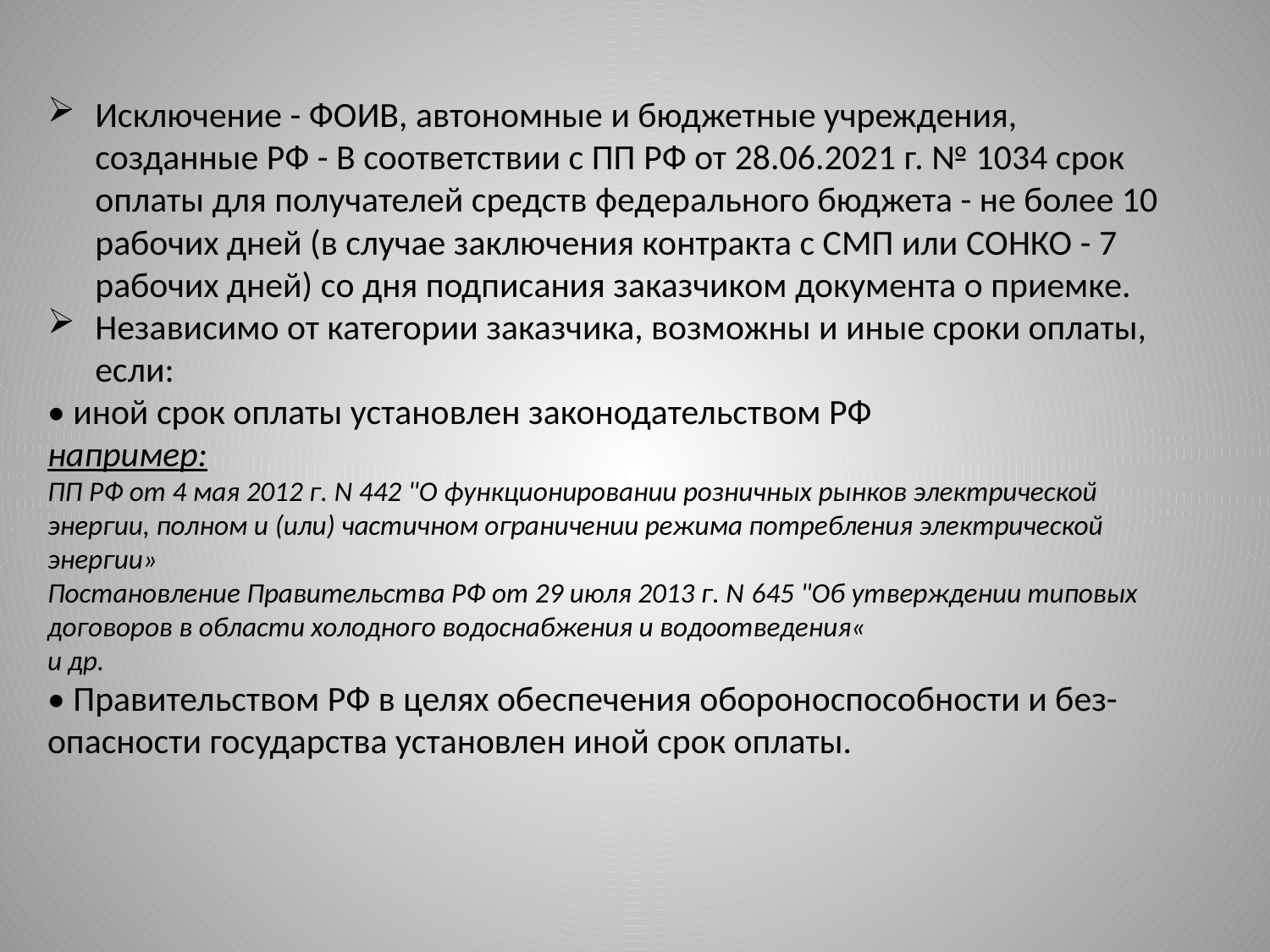

Исключение - ФОИВ, автономные и бюджетные учреждения, созданные РФ - В соответствии с ПП РФ от 28.06.2021 г. № 1034 срок оплаты для получателей средств федерального бюджета - не более 10 рабочих дней (в случае заключения контракта с СМП или СОНКО - 7 рабочих дней) со дня подписания заказчиком документа о приемке.
Независимо от категории заказчика, возможны и иные сроки оплаты, если:
• иной срок оплаты установлен законодательством РФ
например:
ПП РФ от 4 мая 2012 г. N 442 "О функционировании розничных рынков электрической энергии, полном и (или) частичном ограничении режима потребления электрической энергии»
Постановление Правительства РФ от 29 июля 2013 г. N 645 "Об утверждении типовых договоров в области холодного водоснабжения и водоотведения«
и др.
• Правительством РФ в целях обеспечения обороноспособности и без-
опасности государства установлен иной срок оплаты.